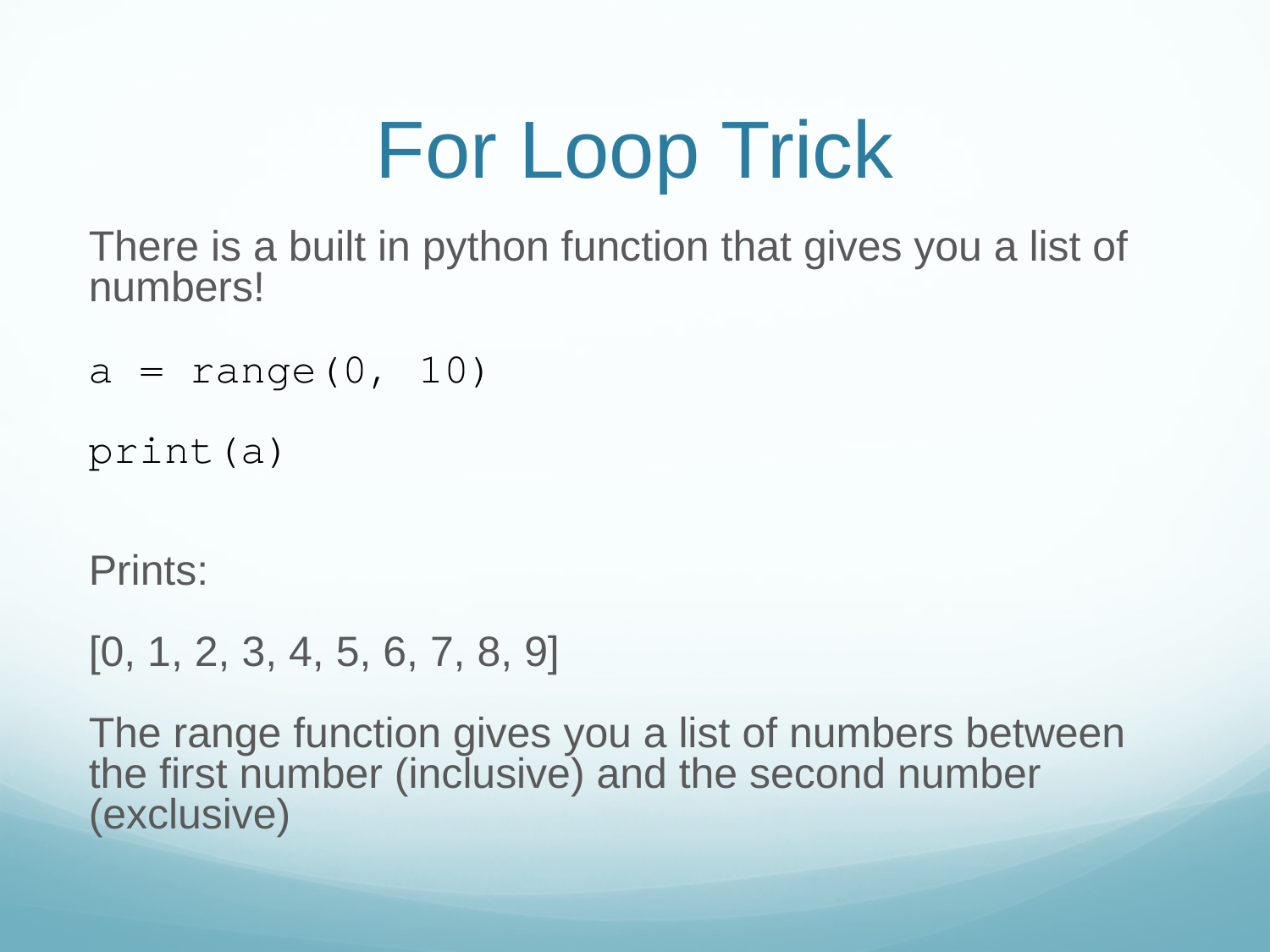

For Loop Trick
There is a built in python function that gives you a list of numbers!

a = range(0, 10)

print(a)

Prints:

[0, 1, 2, 3, 4, 5, 6, 7, 8, 9]

The range function gives you a list of numbers between the first number (inclusive) and the second number (exclusive)